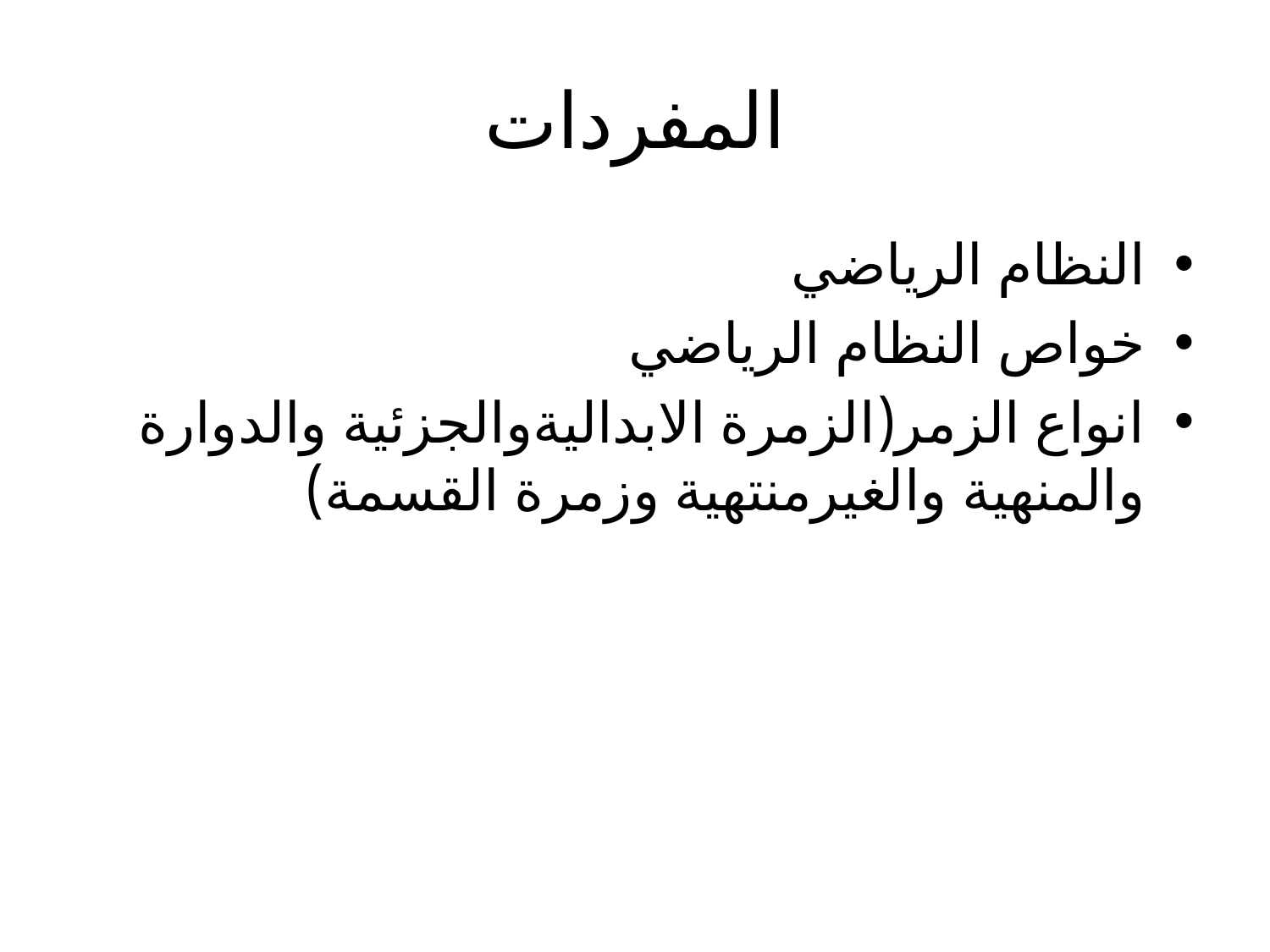

# المفردات
النظام الرياضي
خواص النظام الرياضي
انواع الزمر(الزمرة الابداليةوالجزئية والدوارة والمنهية والغيرمنتهية وزمرة القسمة)